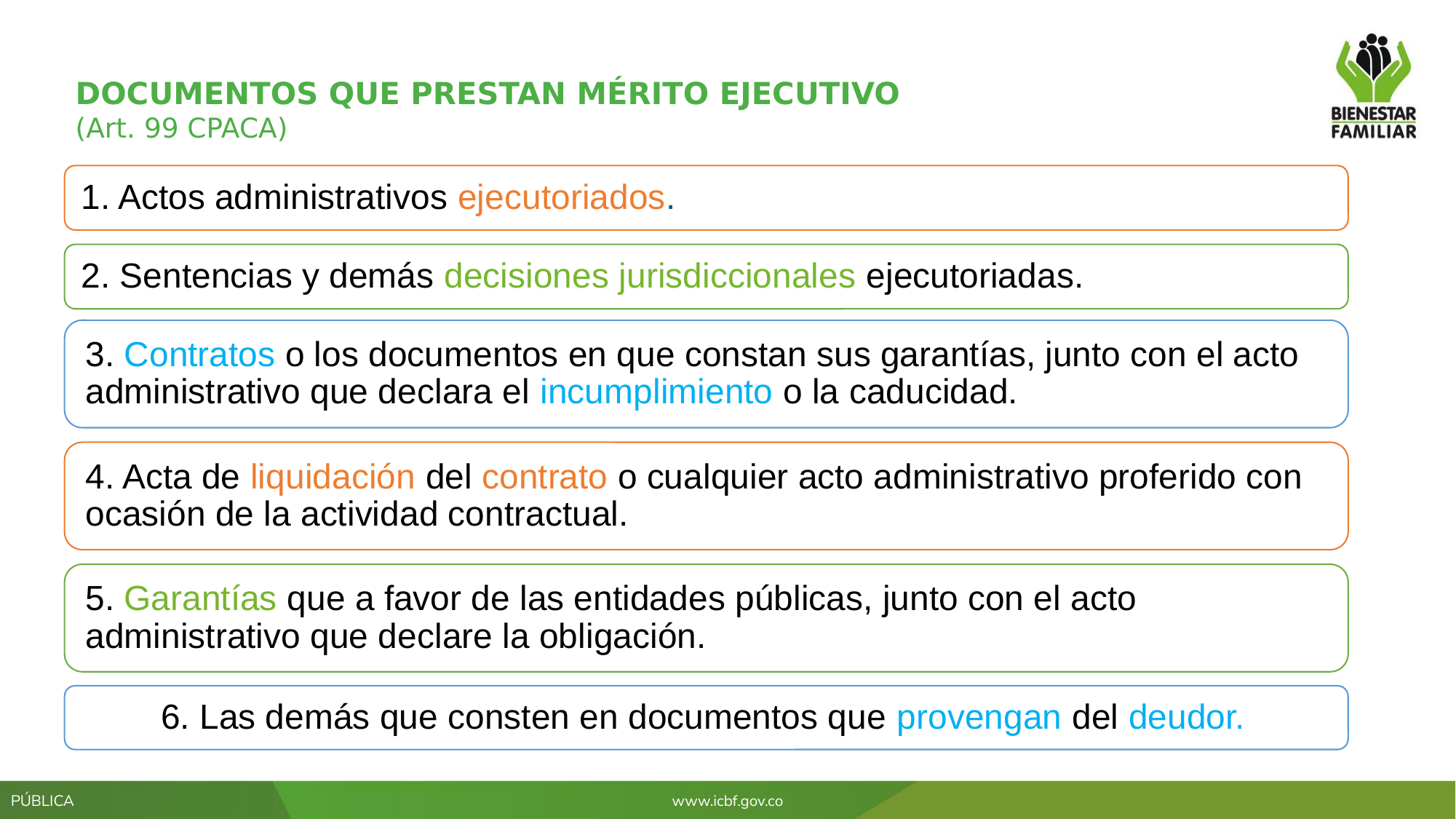

DOCUMENTOS QUE PRESTAN MÉRITO EJECUTIVO
(Art. 99 CPACA)
1. Actos administrativos ejecutoriados.
2. Sentencias y demás decisiones jurisdiccionales ejecutoriadas.
3. Contratos o los documentos en que constan sus garantías, junto con el acto  administrativo que declara el incumplimiento o la caducidad.
4. Acta de liquidación del contrato o cualquier acto administrativo proferido con ocasión de la actividad contractual.
5. Garantías que a favor de las entidades públicas, junto con el acto administrativo que declare la obligación.
6. Las demás que consten en documentos que provengan del deudor.
PÚBLICA
www.icbf.gov.co